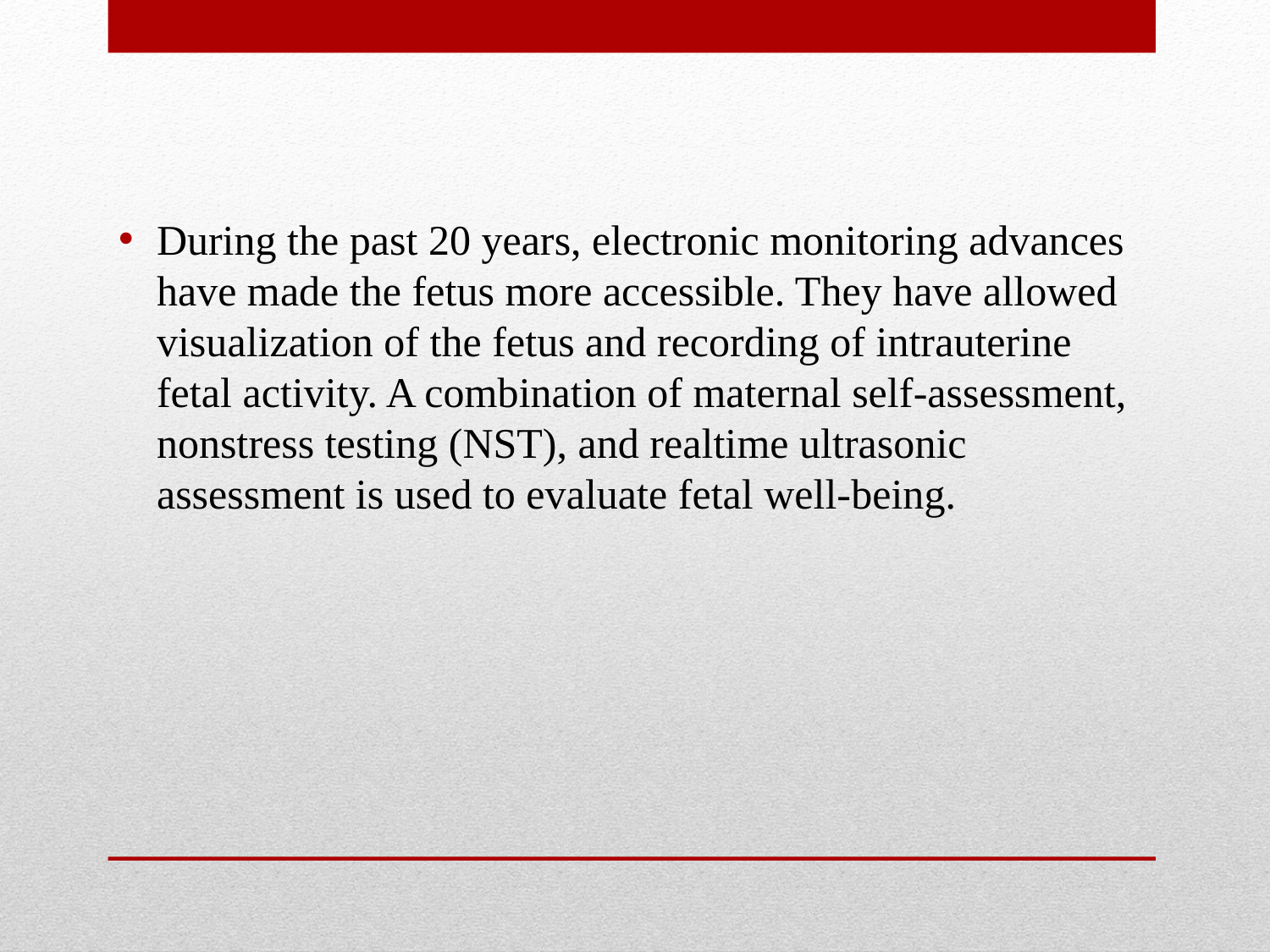

During the past 20 years, electronic monitoring advances have made the fetus more accessible. They have allowed visualization of the fetus and recording of intrauterine fetal activity. A combination of maternal self-assessment, nonstress testing (NST), and realtime ultrasonic assessment is used to evaluate fetal well-being.
#